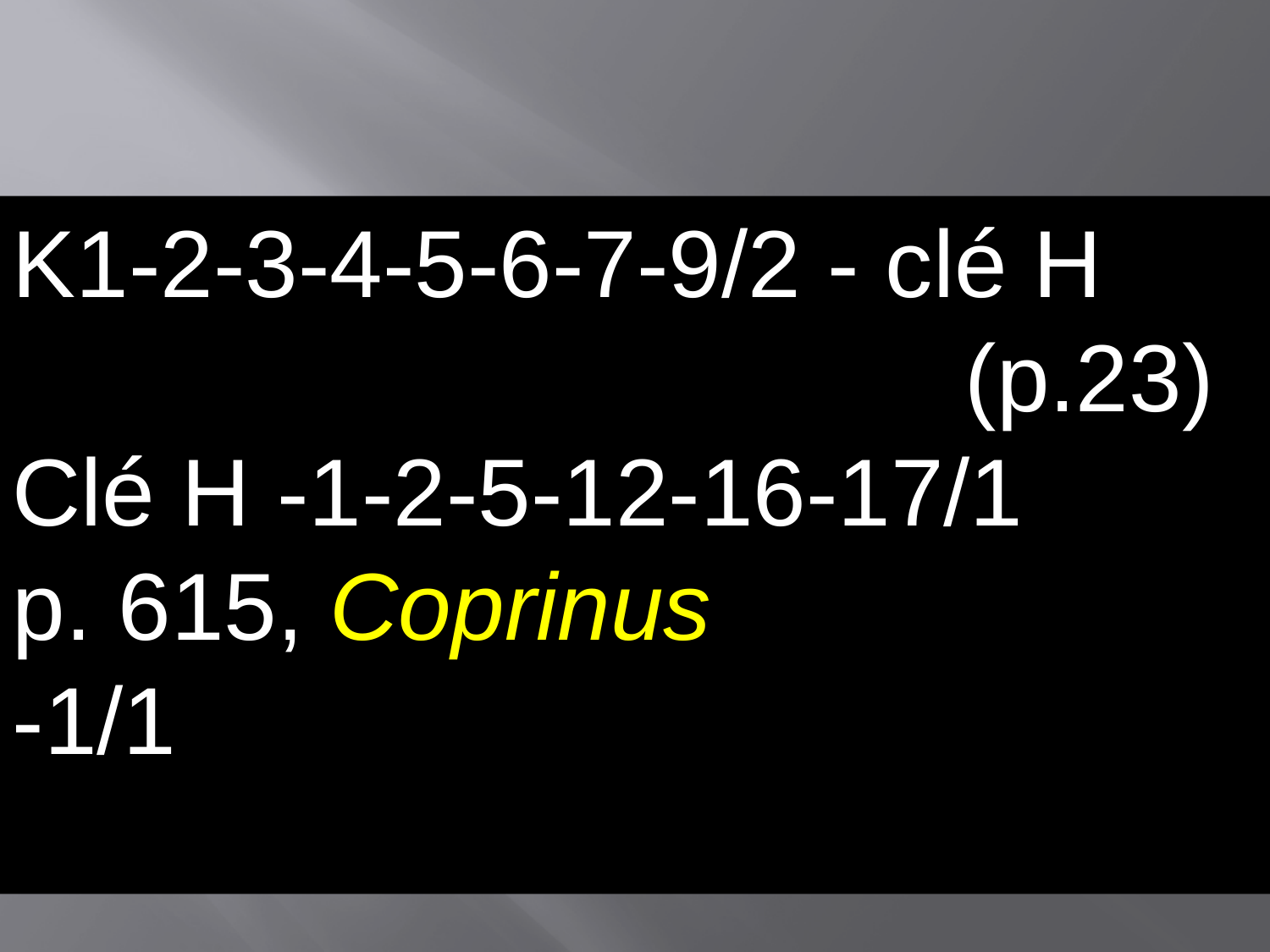

K1-2-3-4-5-6-7-9/2 - clé H
                                    (p.23)
Clé H -1-2-5-12-16-17/1
p. 615, Coprinus
-1/1